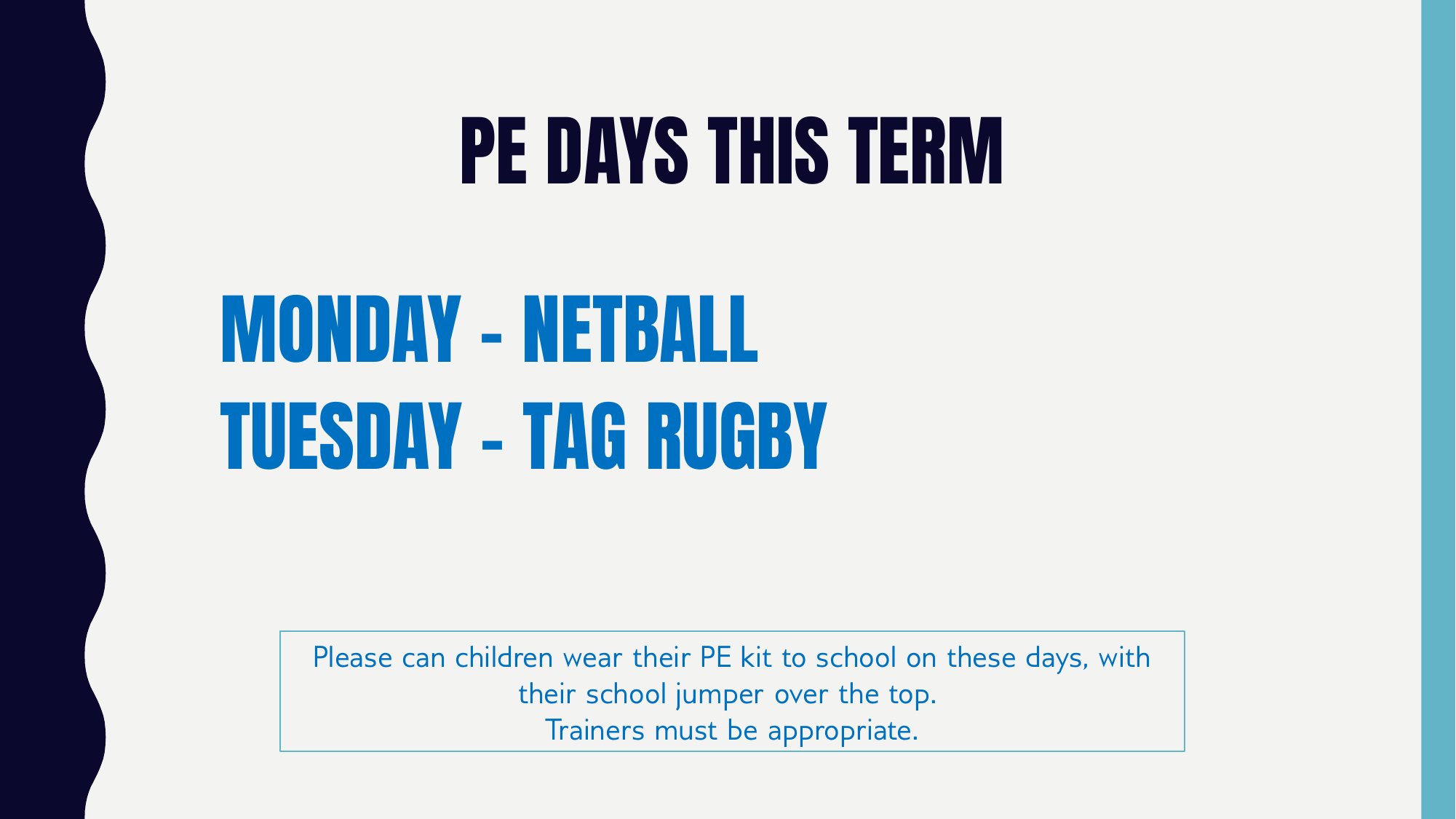

# PE DAYS THIS TERM
MONDAY - NETBALL

TUESDAY – TAG RUGBY
Please can children wear their PE kit to school on these days, with their school jumper over the top.
Trainers must be appropriate.